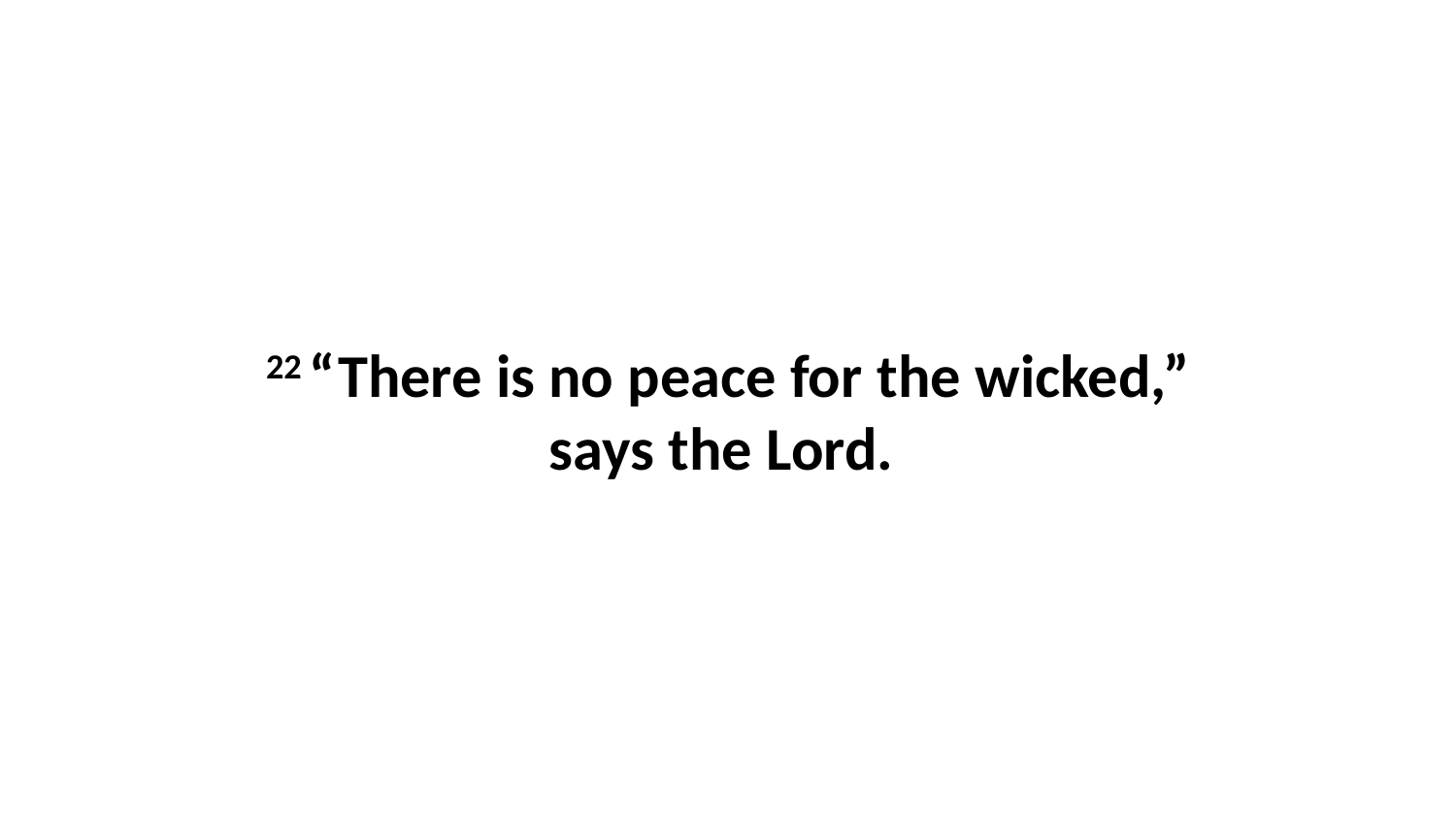

22 “There is no peace for the wicked,” says the Lord.